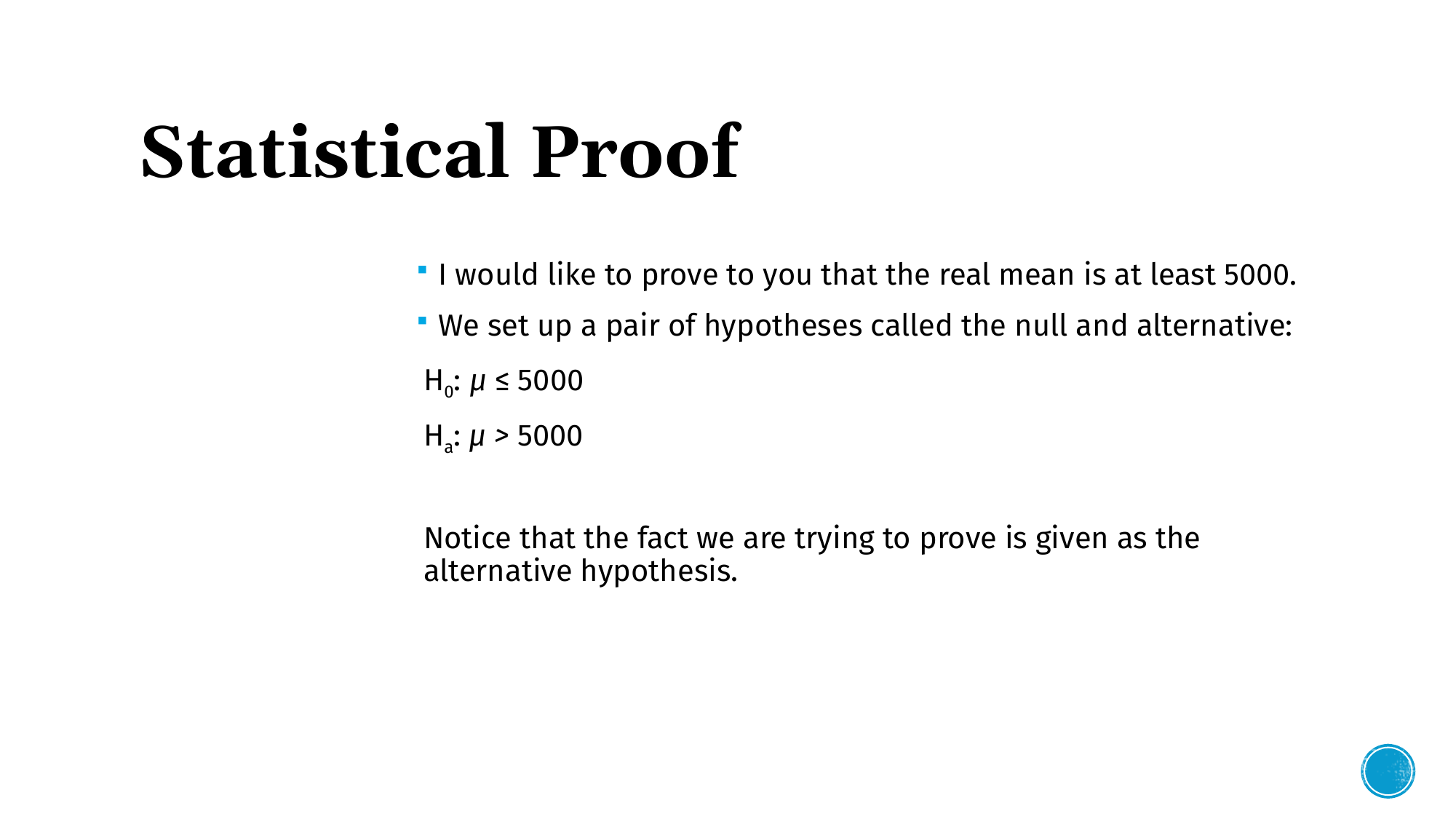

# Statistical Proof
I would like to prove to you that the real mean is at least 5000.
We set up a pair of hypotheses called the null and alternative:
H0: μ ≤ 5000
Ha: μ > 5000

Notice that the fact we are trying to prove is given as the alternative hypothesis.